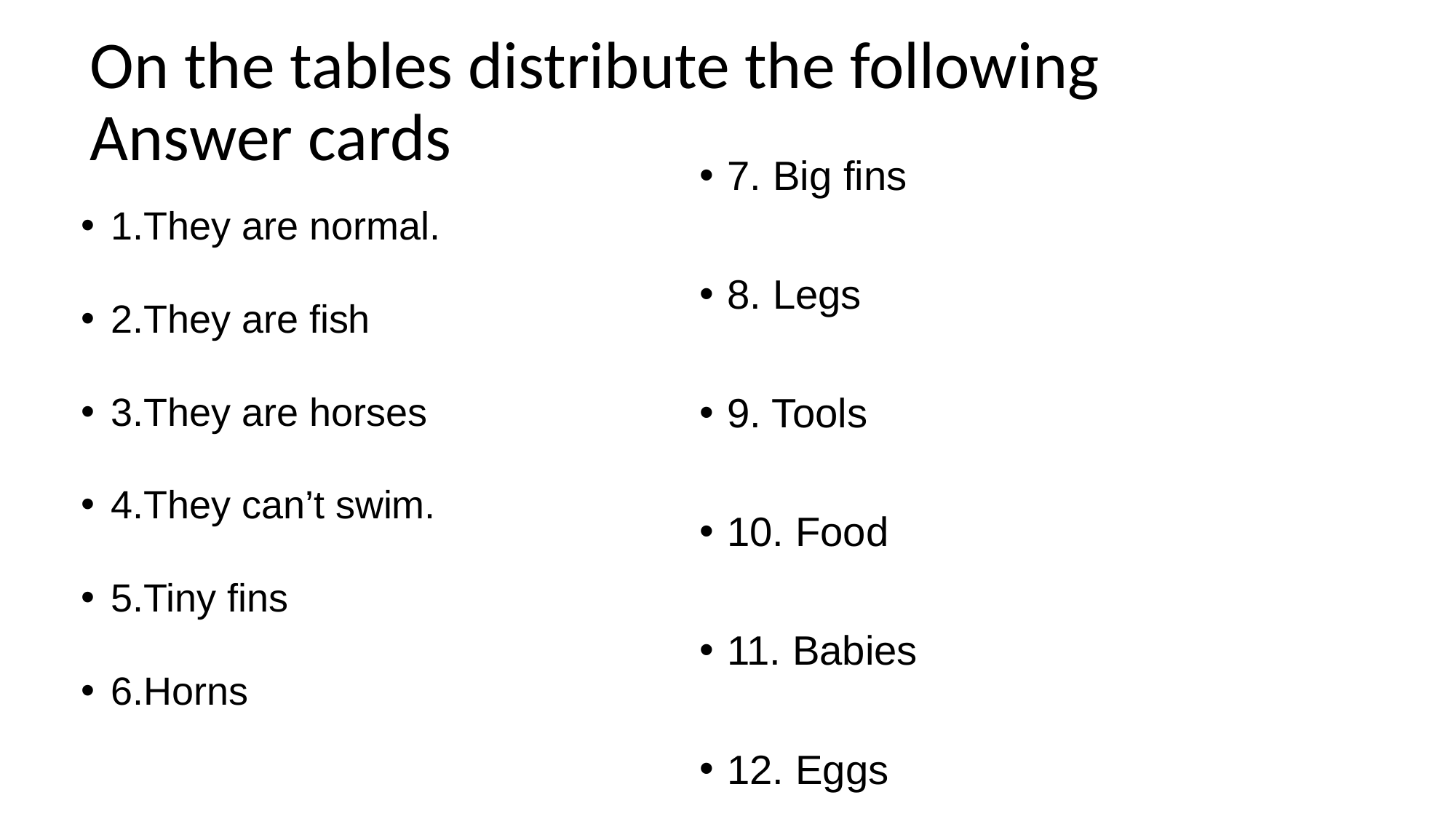

# On the tables distribute the following Answer cards
7. Big fins

8. Legs

9. Tools

10. Food

11. Babies

12. Eggs
1.They are normal.

2.They are fish

3.They are horses

4.They can’t swim.

5.Tiny fins

6.Horns